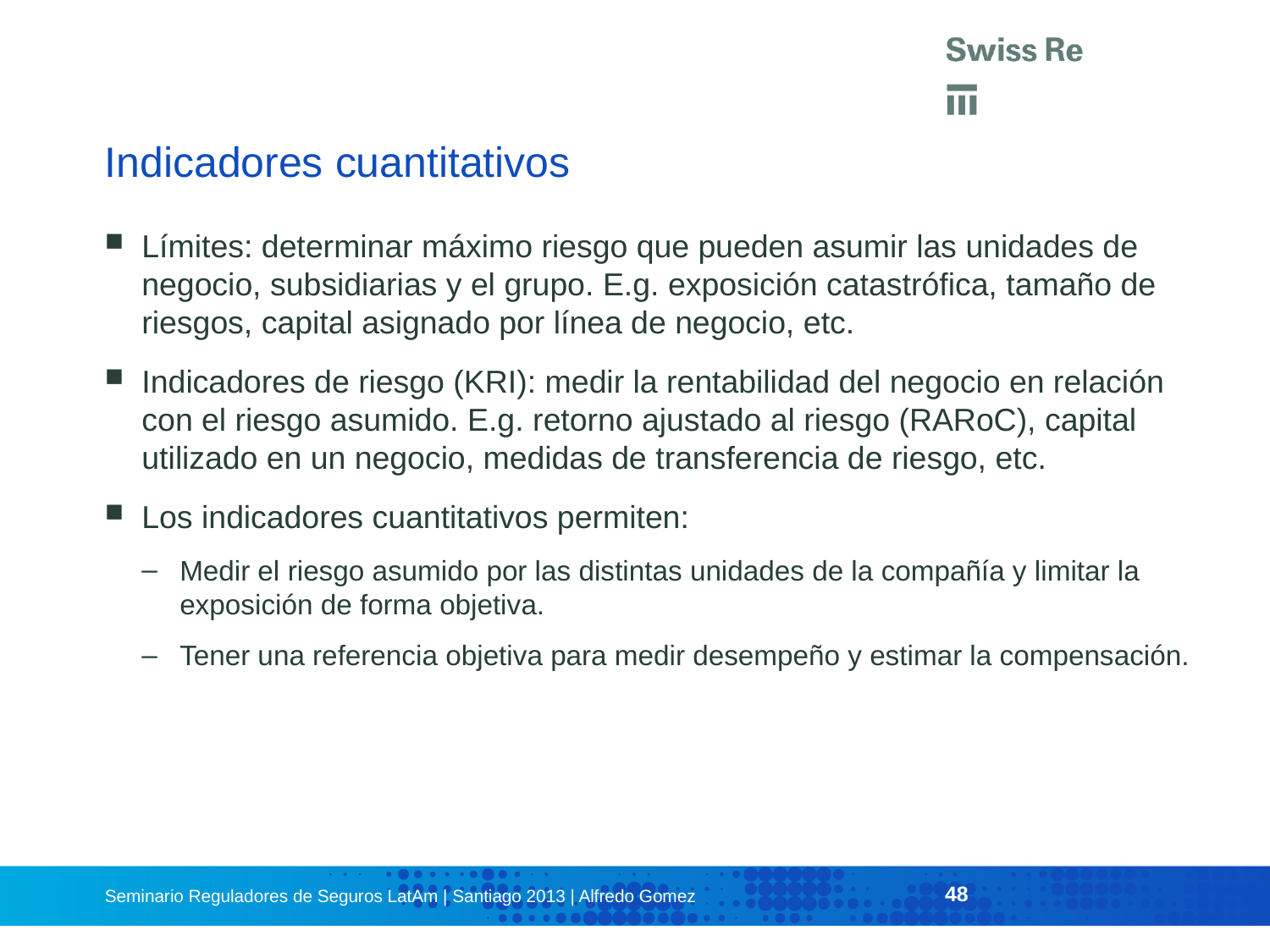

# Indicadores cuantitativos
Límites: determinar máximo riesgo que pueden asumir las unidades de negocio, subsidiarias y el grupo. E.g. exposición catastrófica, tamaño de riesgos, capital asignado por línea de negocio, etc.
Indicadores de riesgo (KRI): medir la rentabilidad del negocio en relación con el riesgo asumido. E.g. retorno ajustado al riesgo (RARoC), capital utilizado en un negocio, medidas de transferencia de riesgo, etc.
Los indicadores cuantitativos permiten:
Medir el riesgo asumido por las distintas unidades de la compañía y limitar la exposición de forma objetiva.
Tener una referencia objetiva para medir desempeño y estimar la compensación.
48